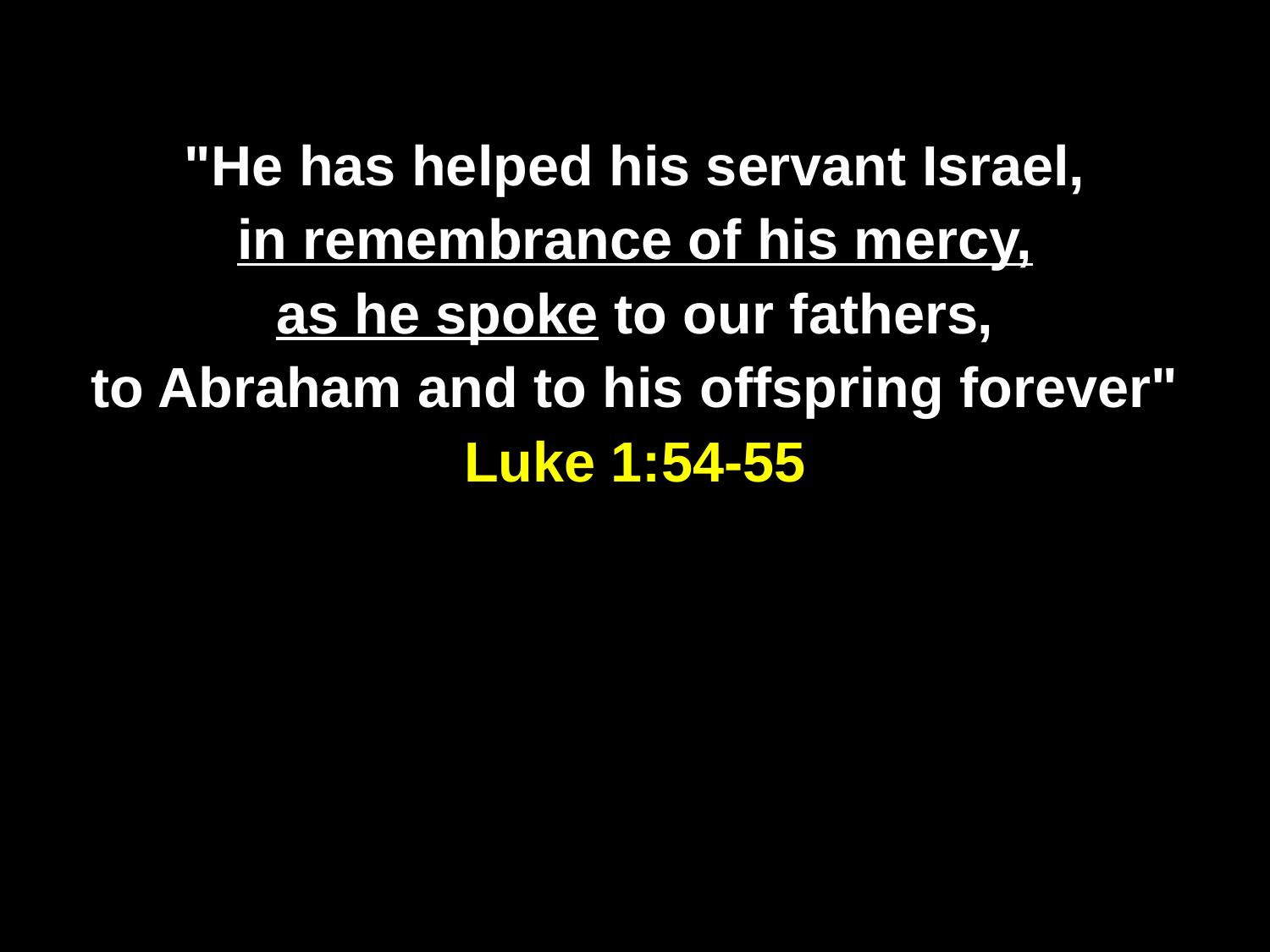

"He has helped his servant Israel,
in remembrance of his mercy,
as he spoke to our fathers,
to Abraham and to his offspring forever"
Luke 1:54-55